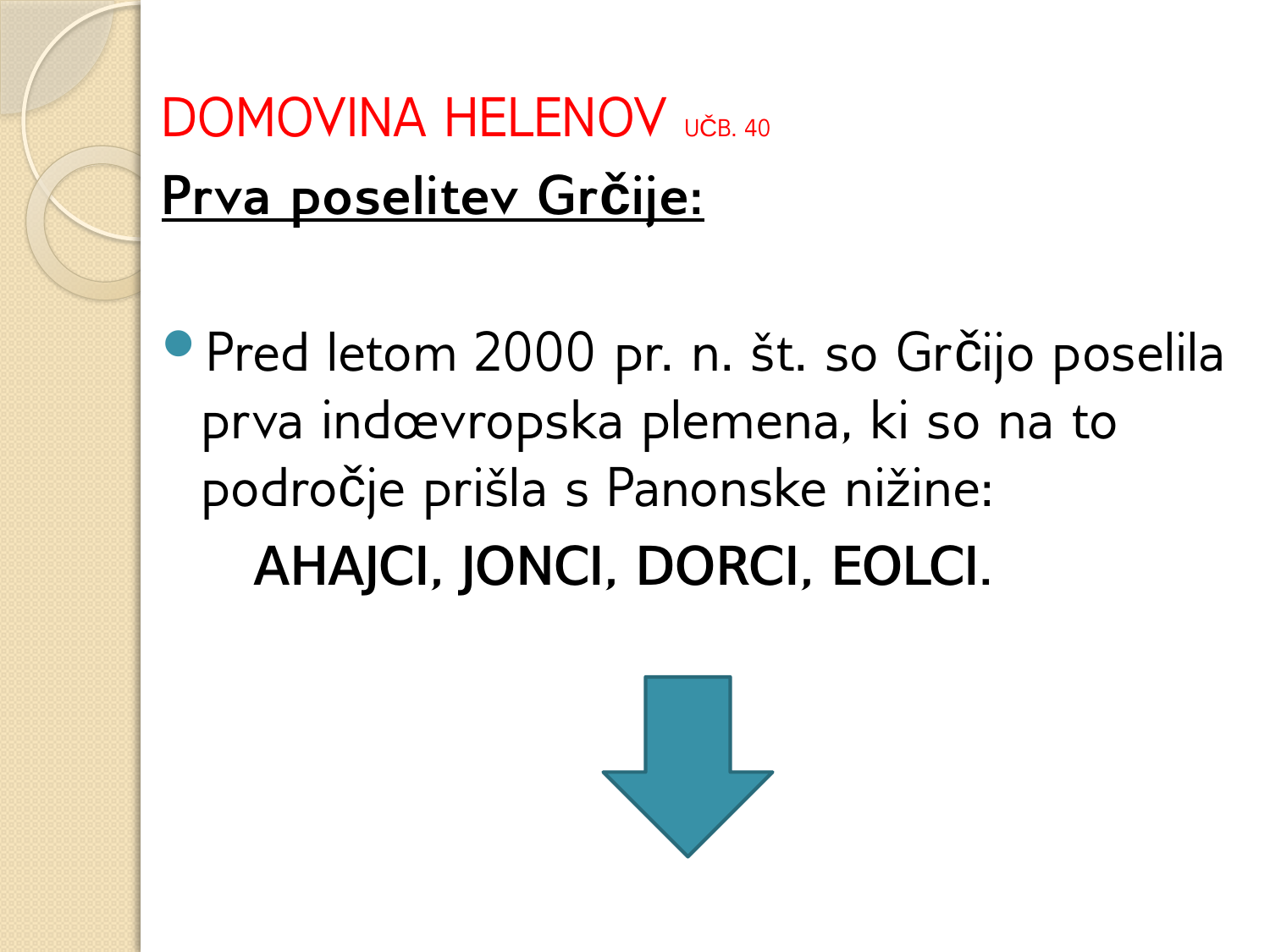

DOMOVINA HELENOV UČB. 40
Prva poselitev Grčije:

Pred letom 2000 pr. n. št. so Grčijo poselila prva indoevropska plemena, ki so na to področje prišla s Panonske nižine:
     AHAJCI, JONCI, DORCI, EOLCI.